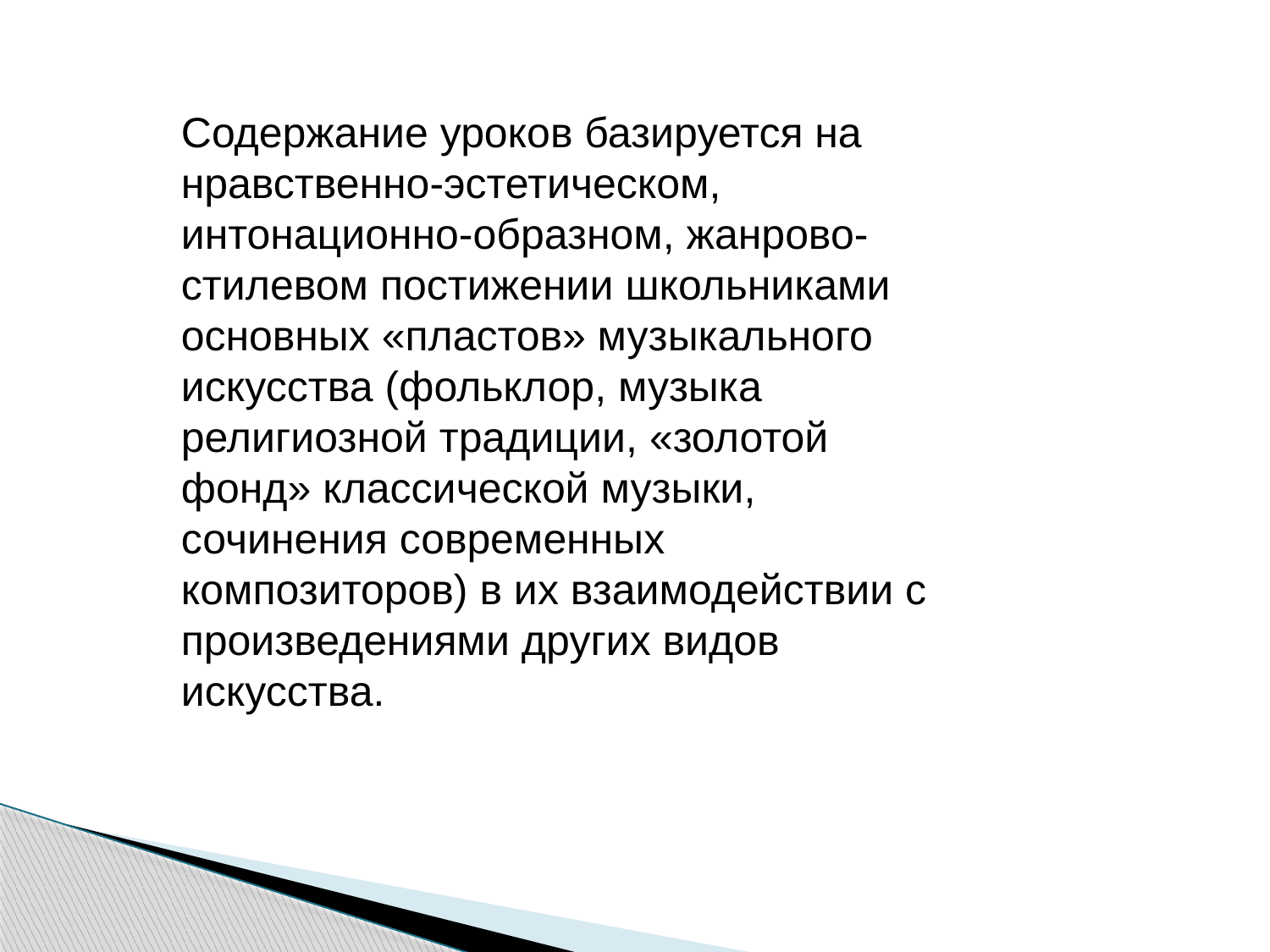

Содержание уроков базируется на нравственно-эстетическом, интонационно-образном, жанрово-стилевом постижении школьниками основных «пластов» музыкального искусства (фольклор, музыка религиозной традиции, «золотой фонд» классической музыки, сочинения современных композиторов) в их взаимодействии с произведениями других видов искусства.